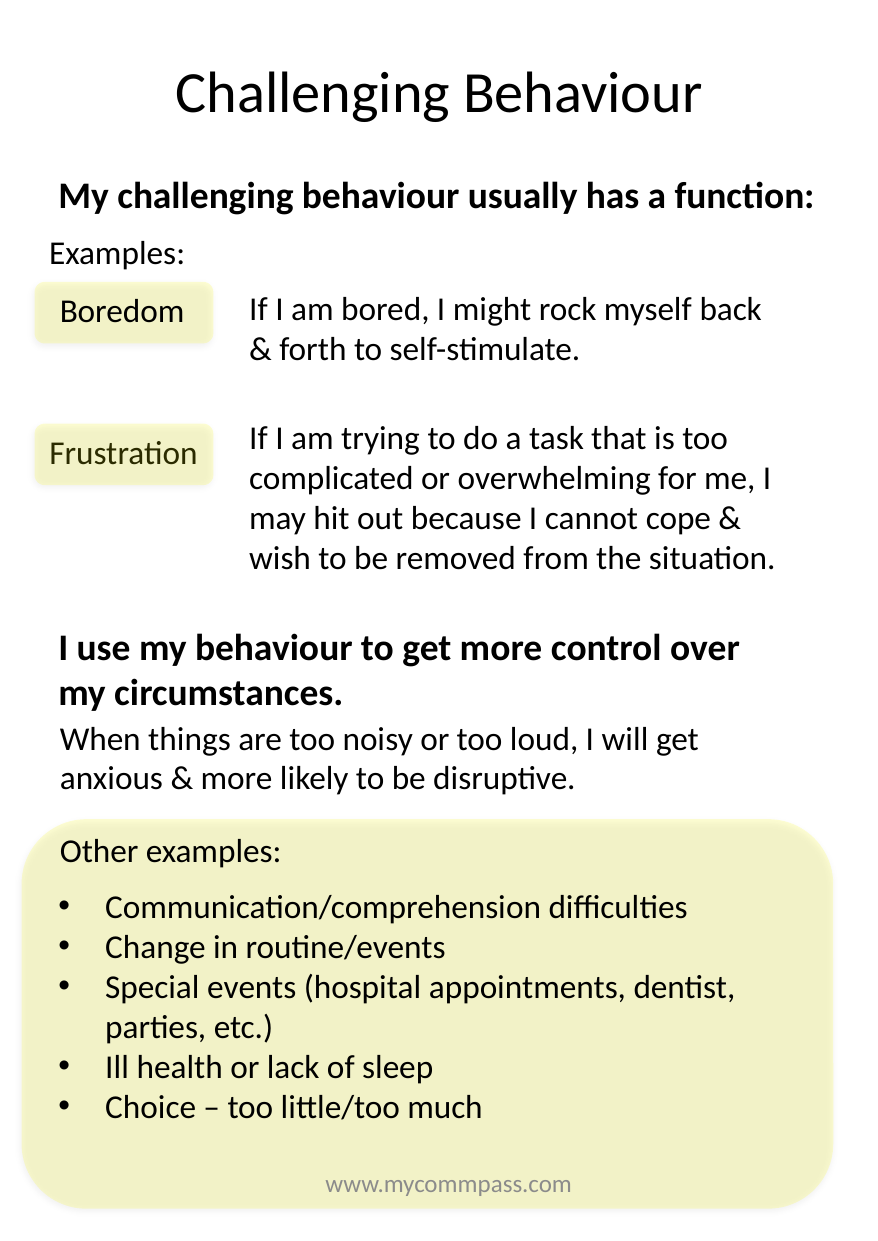

# Challenging Behaviour
My challenging behaviour usually has a function:
Examples:
If I am bored, I might rock myself back & forth to self-stimulate.

Boredom
If I am trying to do a task that is too complicated or overwhelming for me, I may hit out because I cannot cope & wish to be removed from the situation.
Frustration

I use my behaviour to get more control over my circumstances.
When things are too noisy or too loud, I will get anxious & more likely to be disruptive.

Other examples:
Communication/comprehension difficulties
Change in routine/events
Special events (hospital appointments, dentist, parties, etc.)
Ill health or lack of sleep
Choice – too little/too much

www.mycommpass.com